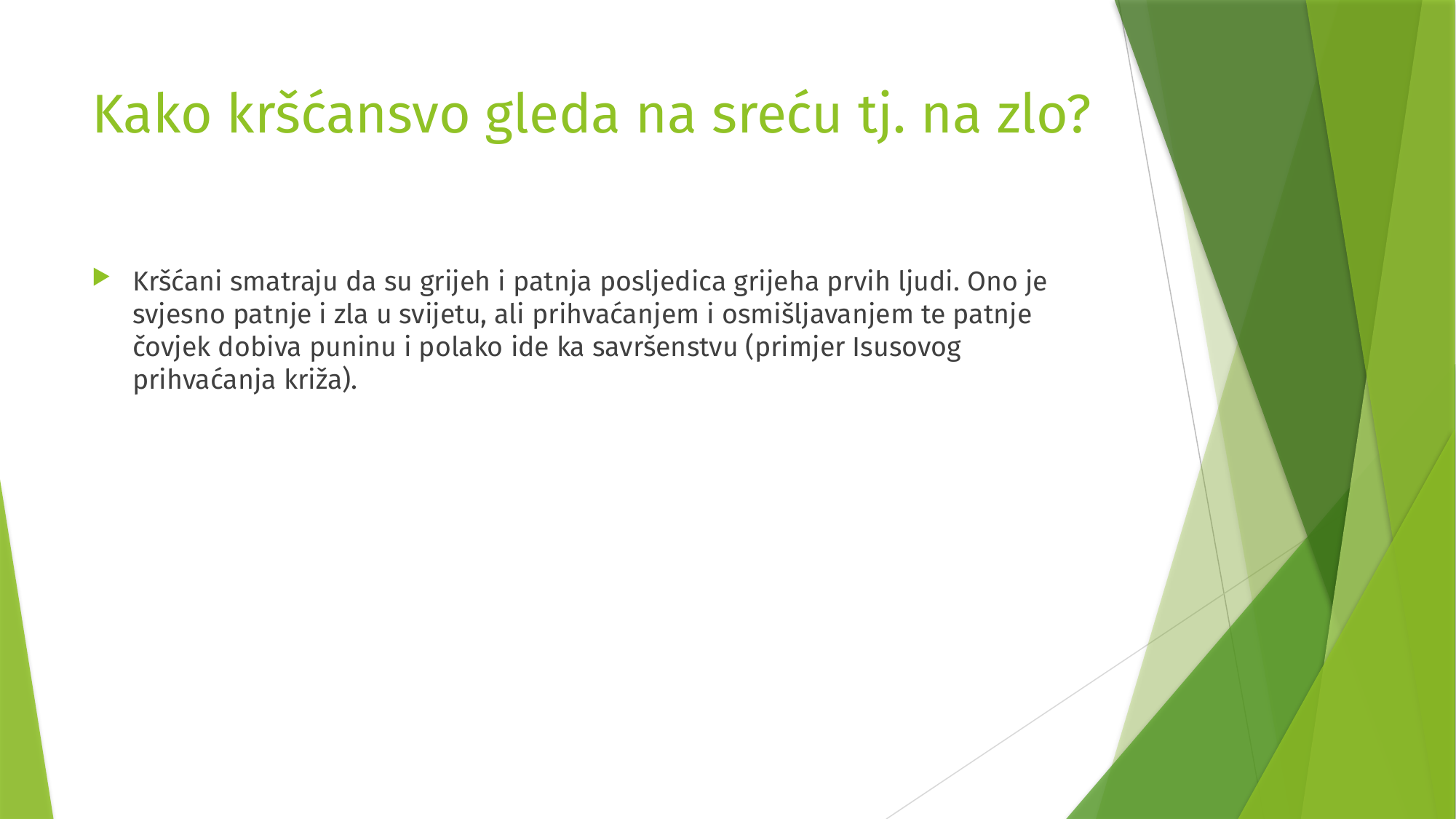

# Kako kršćansvo gleda na sreću tj. na zlo?
Kršćani smatraju da su grijeh i patnja posljedica grijeha prvih ljudi. Ono je svjesno patnje i zla u svijetu, ali prihvaćanjem i osmišljavanjem te patnje čovjek dobiva puninu i polako ide ka savršenstvu (primjer Isusovog prihvaćanja križa).